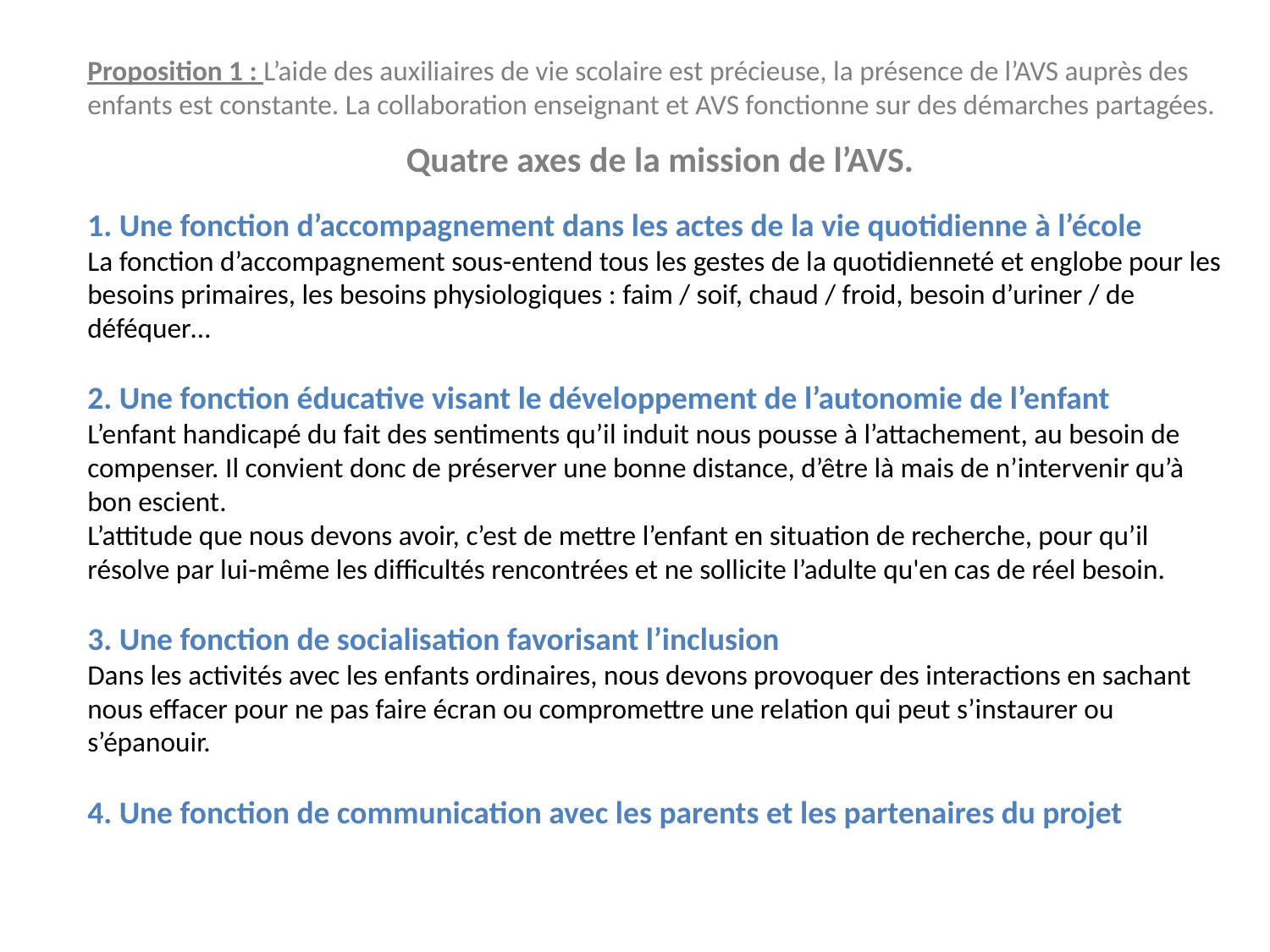

Proposition 1 : L’aide des auxiliaires de vie scolaire est précieuse, la présence de l’AVS auprès des enfants est constante. La collaboration enseignant et AVS fonctionne sur des démarches partagées.

Quatre axes de la mission de l’AVS.

1. Une fonction d’accompagnement dans les actes de la vie quotidienne à l’école
La fonction d’accompagnement sous-entend tous les gestes de la quotidienneté et englobe pour les besoins primaires, les besoins physiologiques : faim / soif, chaud / froid, besoin d’uriner / de déféquer…

2. Une fonction éducative visant le développement de l’autonomie de l’enfant
L’enfant handicapé du fait des sentiments qu’il induit nous pousse à l’attachement, au besoin de compenser. Il convient donc de préserver une bonne distance, d’être là mais de n’intervenir qu’à bon escient.
L’attitude que nous devons avoir, c’est de mettre l’enfant en situation de recherche, pour qu’il résolve par lui-même les difficultés rencontrées et ne sollicite l’adulte qu'en cas de réel besoin.

3. Une fonction de socialisation favorisant l’inclusion
Dans les activités avec les enfants ordinaires, nous devons provoquer des interactions en sachant nous effacer pour ne pas faire écran ou compromettre une relation qui peut s’instaurer ou s’épanouir.

4. Une fonction de communication avec les parents et les partenaires du projet